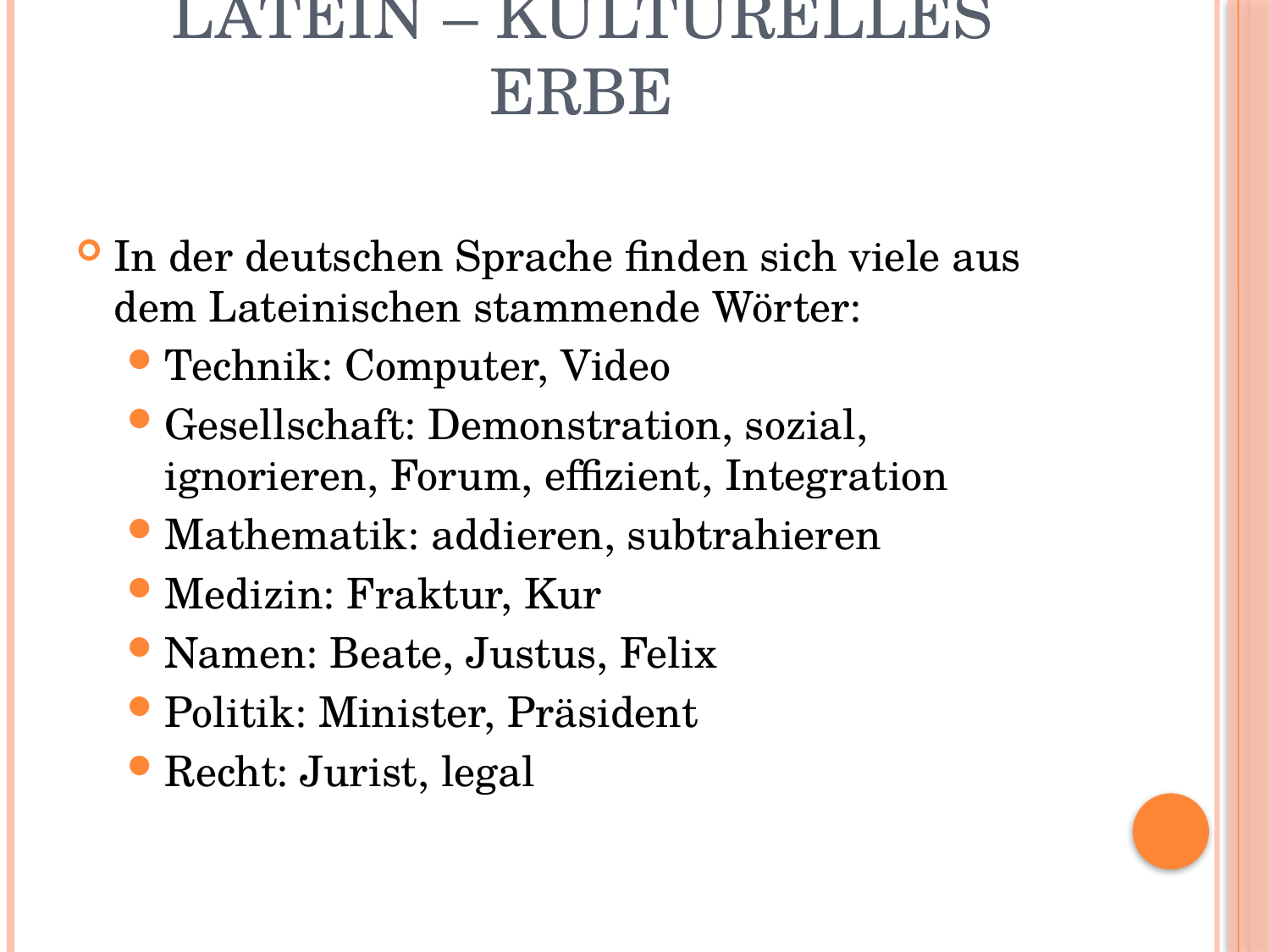

# Latein – kulturelles Erbe
In der deutschen Sprache finden sich viele aus dem Lateinischen stammende Wörter:
Technik: Computer, Video
Gesellschaft: Demonstration, sozial, ignorieren, Forum, effizient, Integration
Mathematik: addieren, subtrahieren
Medizin: Fraktur, Kur
Namen: Beate, Justus, Felix
Politik: Minister, Präsident
Recht: Jurist, legal